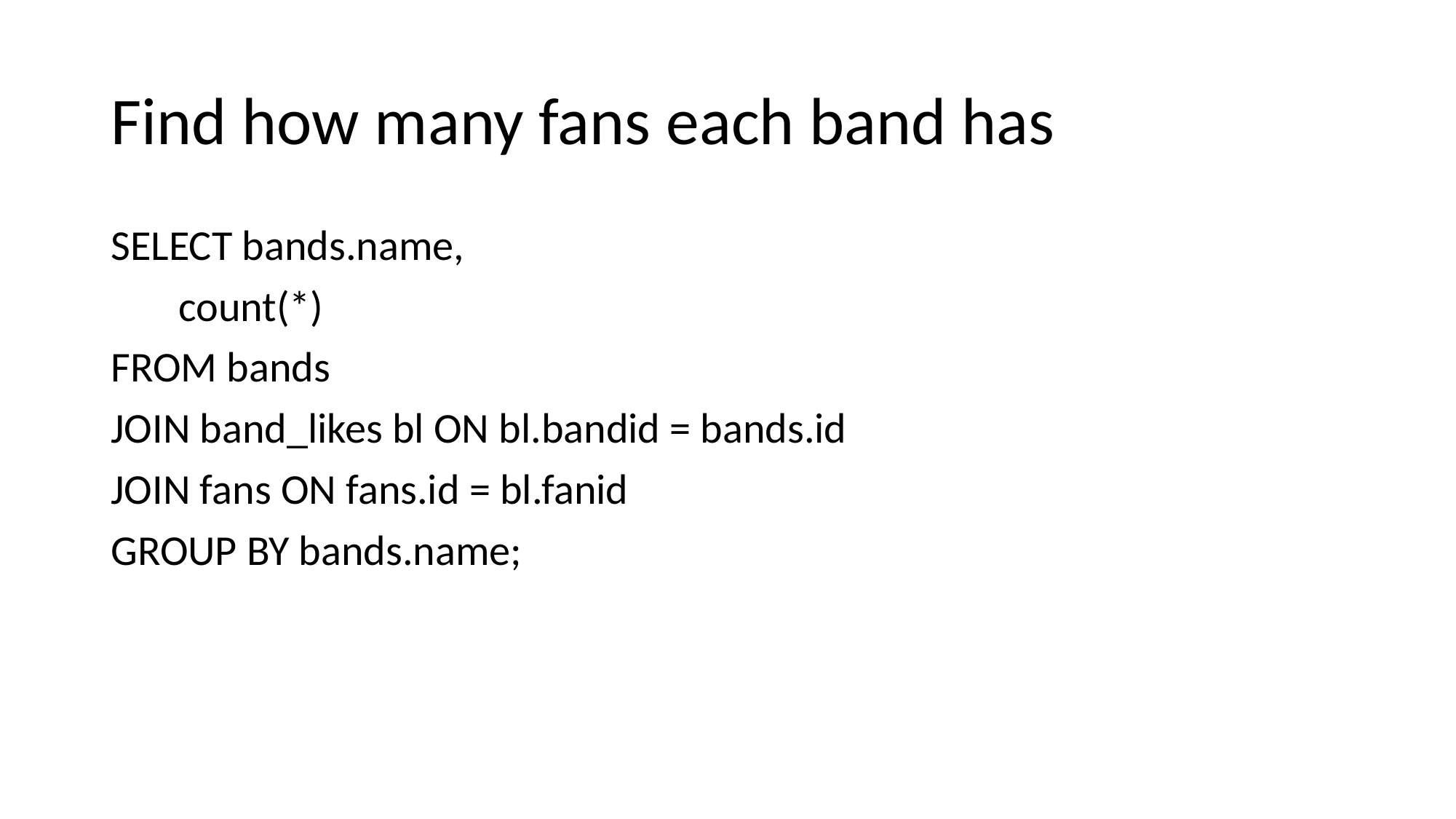

# Find how many fans each band has
SELECT bands.name,
       count(*)
FROM bands
JOIN band_likes bl ON bl.bandid = bands.id
JOIN fans ON fans.id = bl.fanid
GROUP BY bands.name;